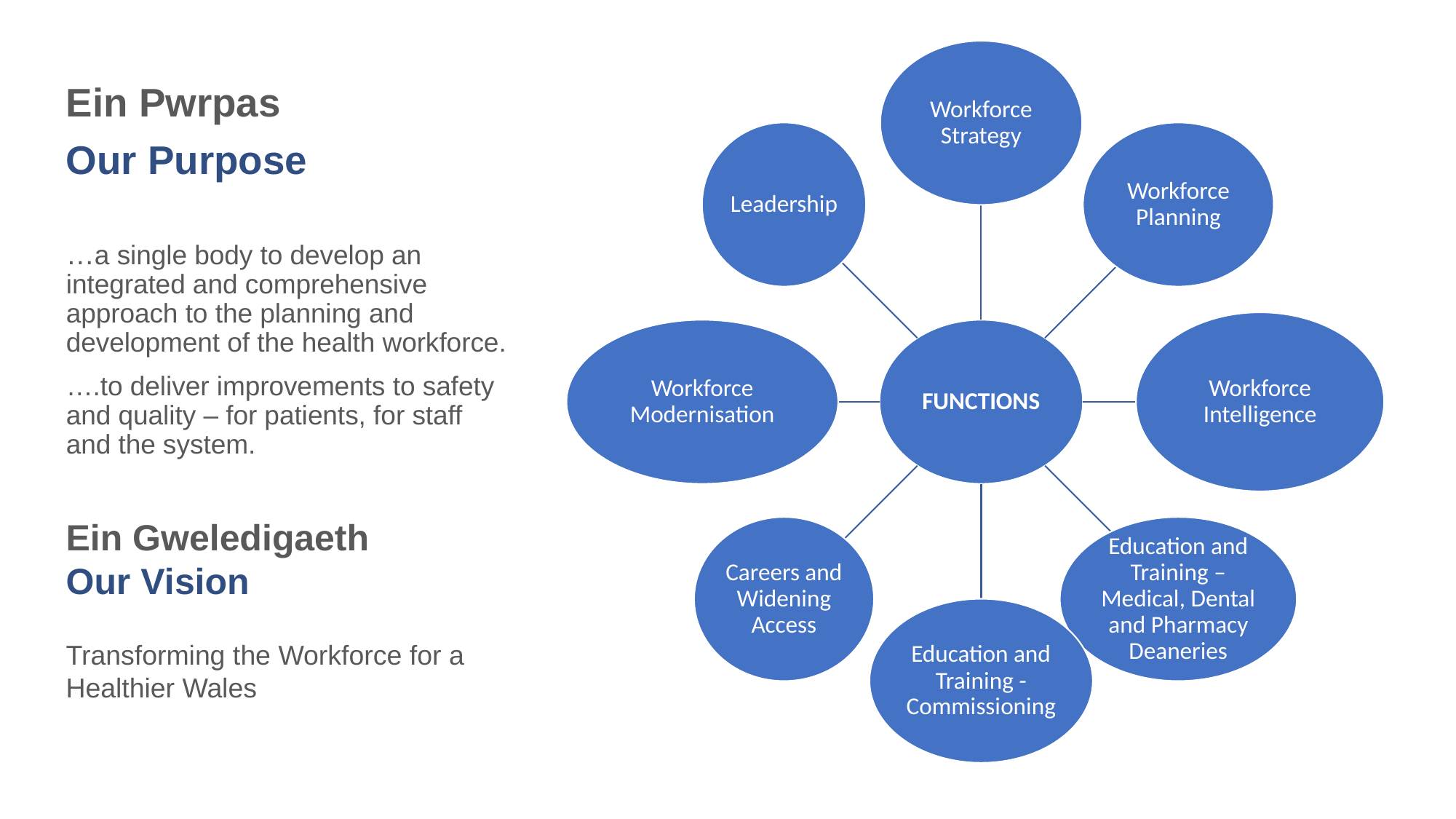

FUNCTIONS

Workforce Strategy

Workforce Planning

Workforce Intelligence

Education and Training – Medical, Dental and Pharmacy Deaneries

Education and Training - Commissioning

Careers and Widening Access

Workforce Modernisation

Leadership
Ein Pwrpas
Our Purpose
…a single body to develop an integrated and comprehensive approach to the planning and development of the health workforce.
….to deliver improvements to safety and quality – for patients, for staff and the system.

Ein Gweledigaeth
Our Vision

Transforming the Workforce for a Healthier Wales